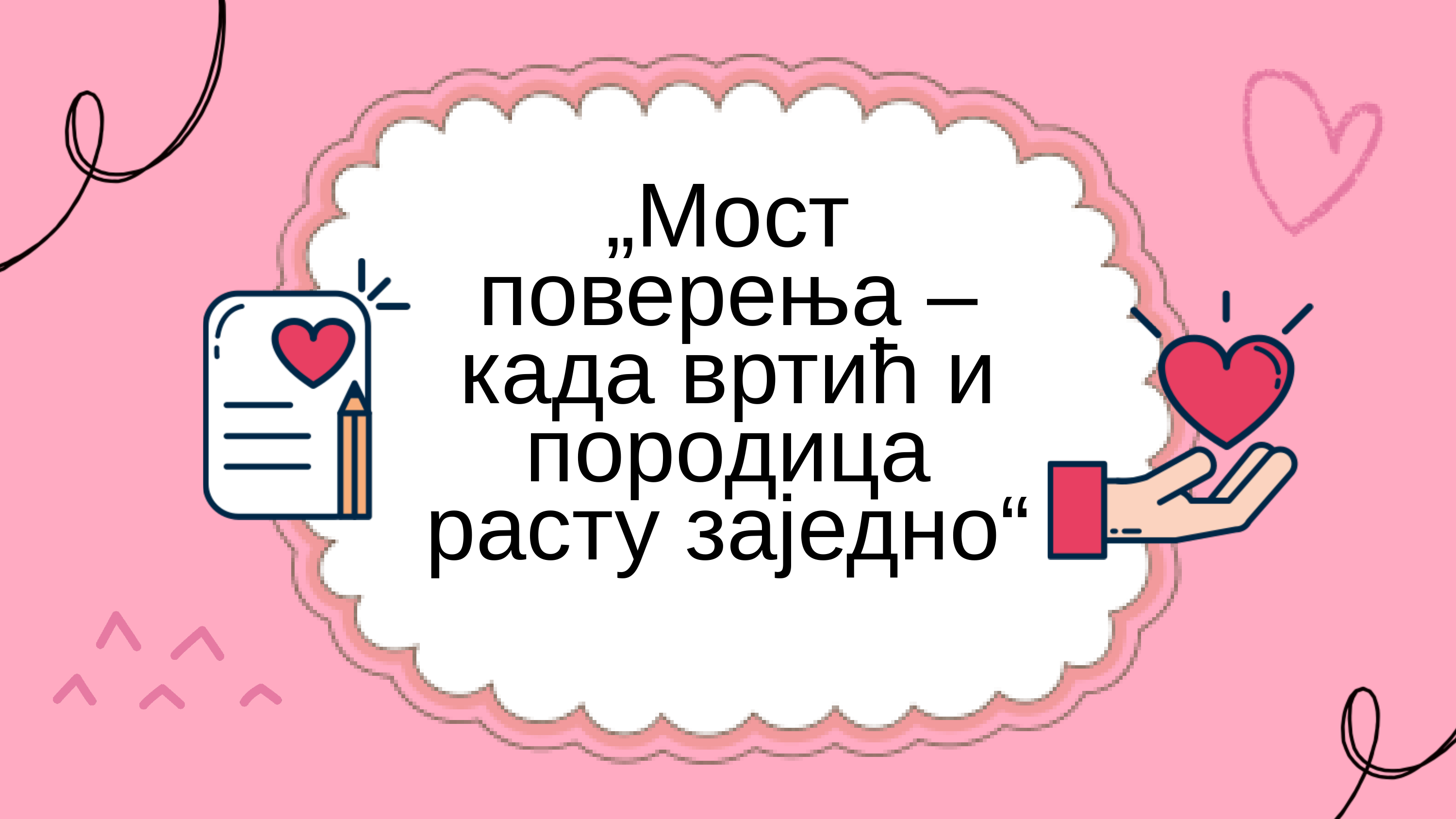

„Мост поверења – када вртић и породица расту заједно“